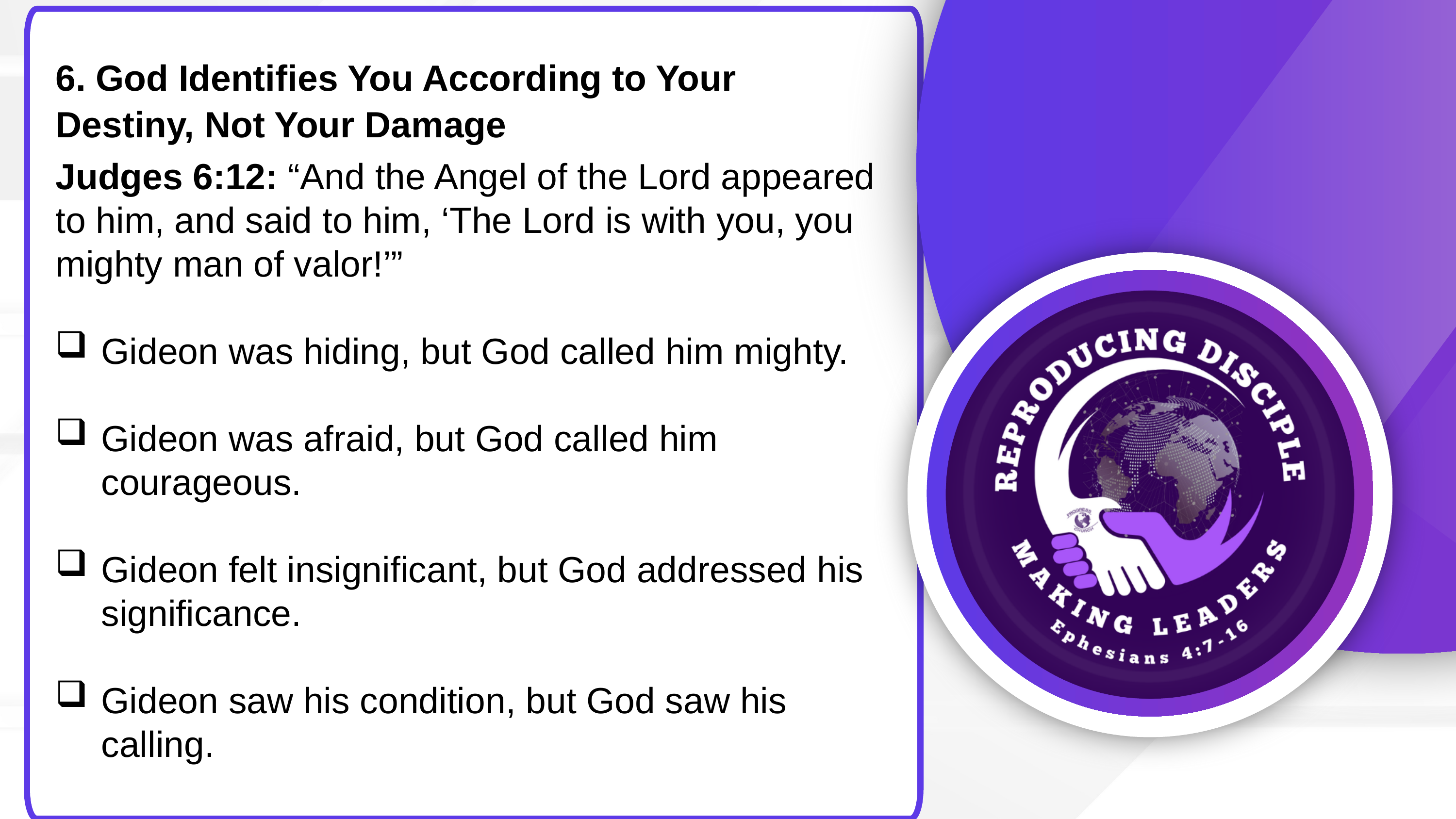

6. God Identifies You According to Your Destiny, Not Your Damage
Judges 6:12: “And the Angel of the Lord appeared to him, and said to him, ‘The Lord is with you, you mighty man of valor!’”

Gideon was hiding, but God called him mighty.

Gideon was afraid, but God called him courageous.

Gideon felt insignificant, but God addressed his significance.

Gideon saw his condition, but God saw his calling.